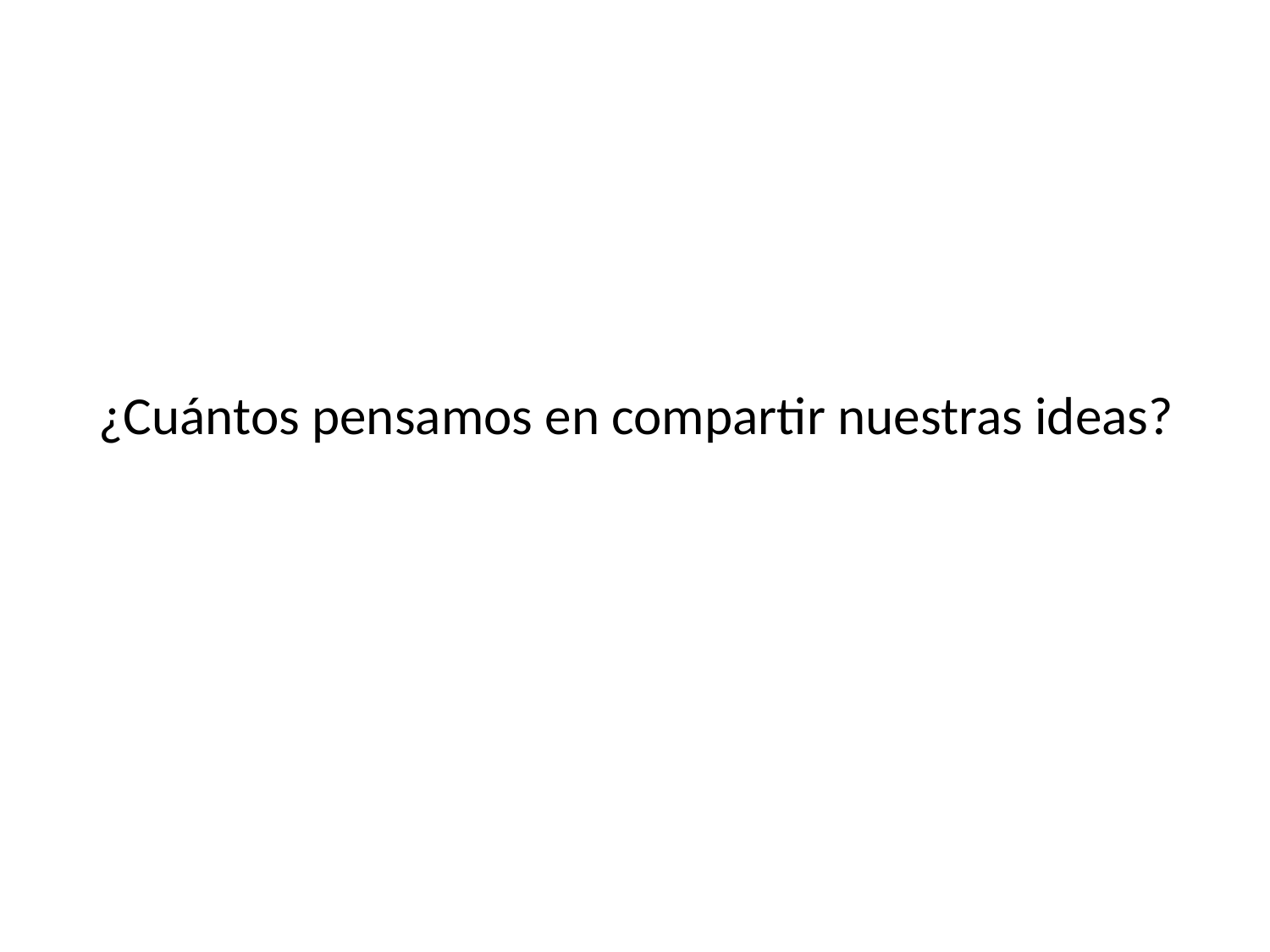

# ¿Cuántos pensamos en compartir nuestras ideas?